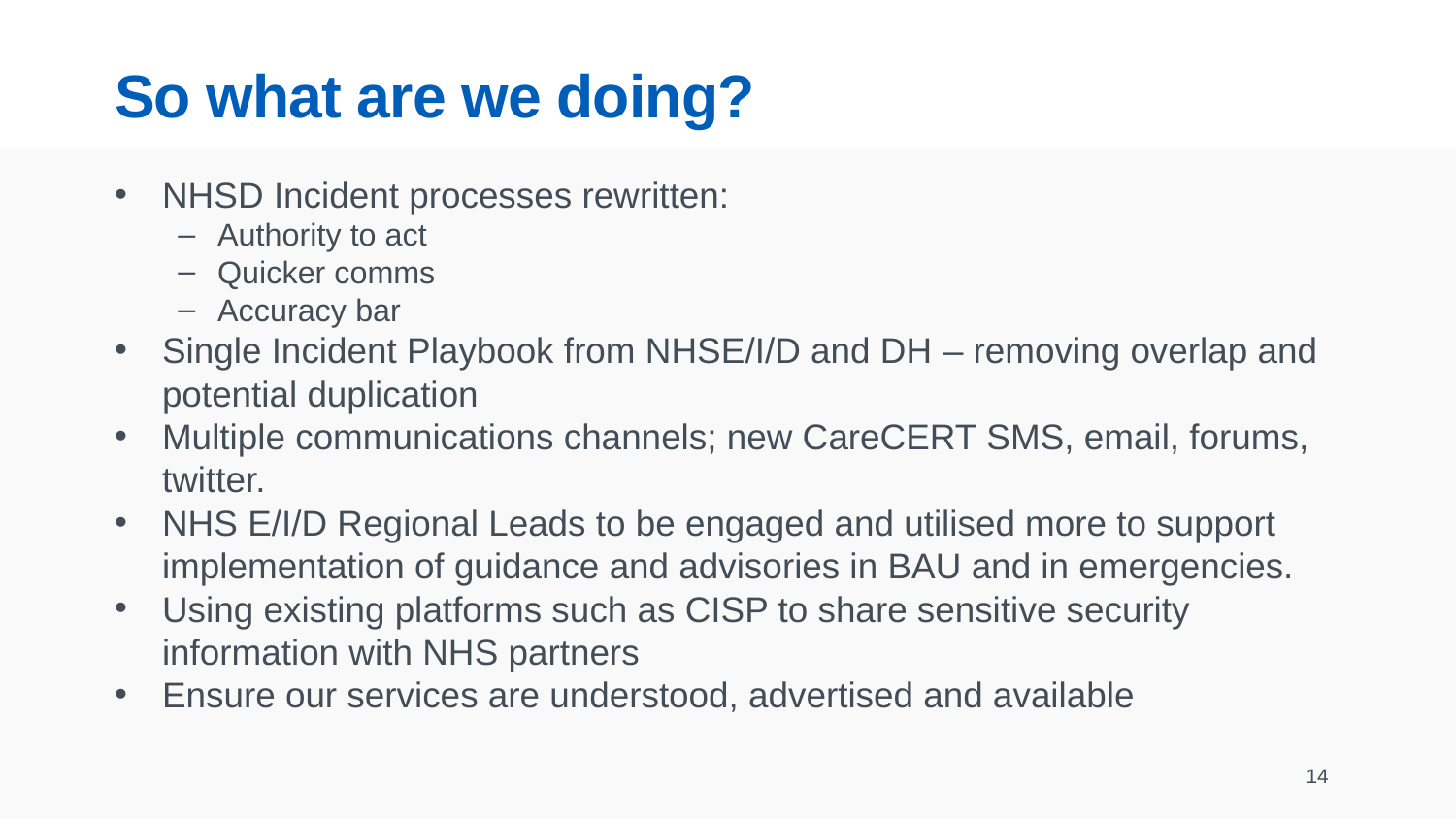

# So what are we doing?
NHSD Incident processes rewritten:
Authority to act
Quicker comms
Accuracy bar
Single Incident Playbook from NHSE/I/D and DH – removing overlap and potential duplication
Multiple communications channels; new CareCERT SMS, email, forums, twitter.
NHS E/I/D Regional Leads to be engaged and utilised more to support implementation of guidance and advisories in BAU and in emergencies.
Using existing platforms such as CISP to share sensitive security information with NHS partners
Ensure our services are understood, advertised and available

14